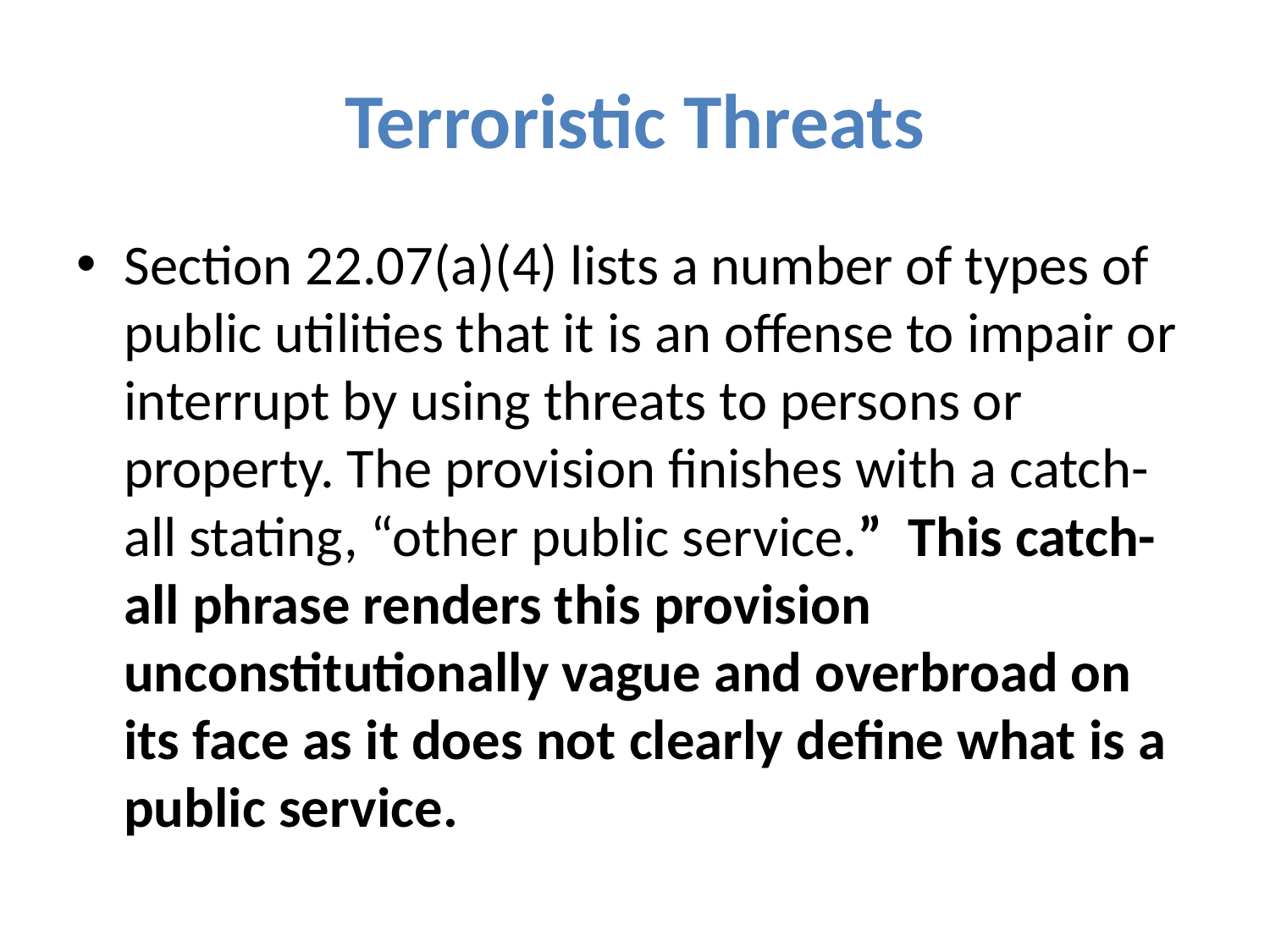

# Terroristic Threats
Section 22.07(a)(4) lists a number of types of public utilities that it is an offense to impair or interrupt by using threats to persons or property. The provision finishes with a catch-all stating, “other public service.”  This catch-all phrase renders this provision unconstitutionally vague and overbroad on its face as it does not clearly define what is a public service.